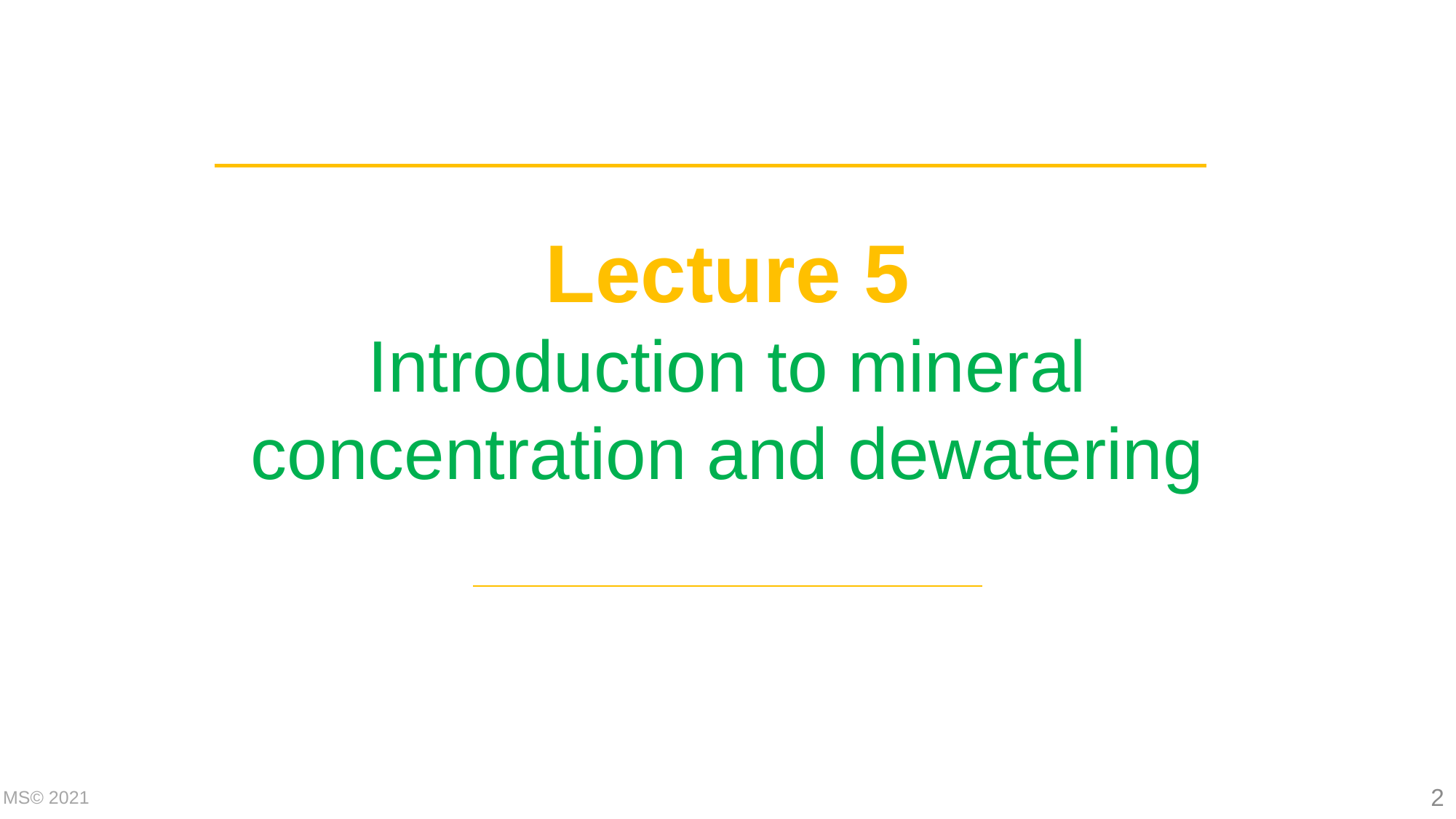

Lecture 5
Introduction to mineral concentration and dewatering
2
MS© 2021